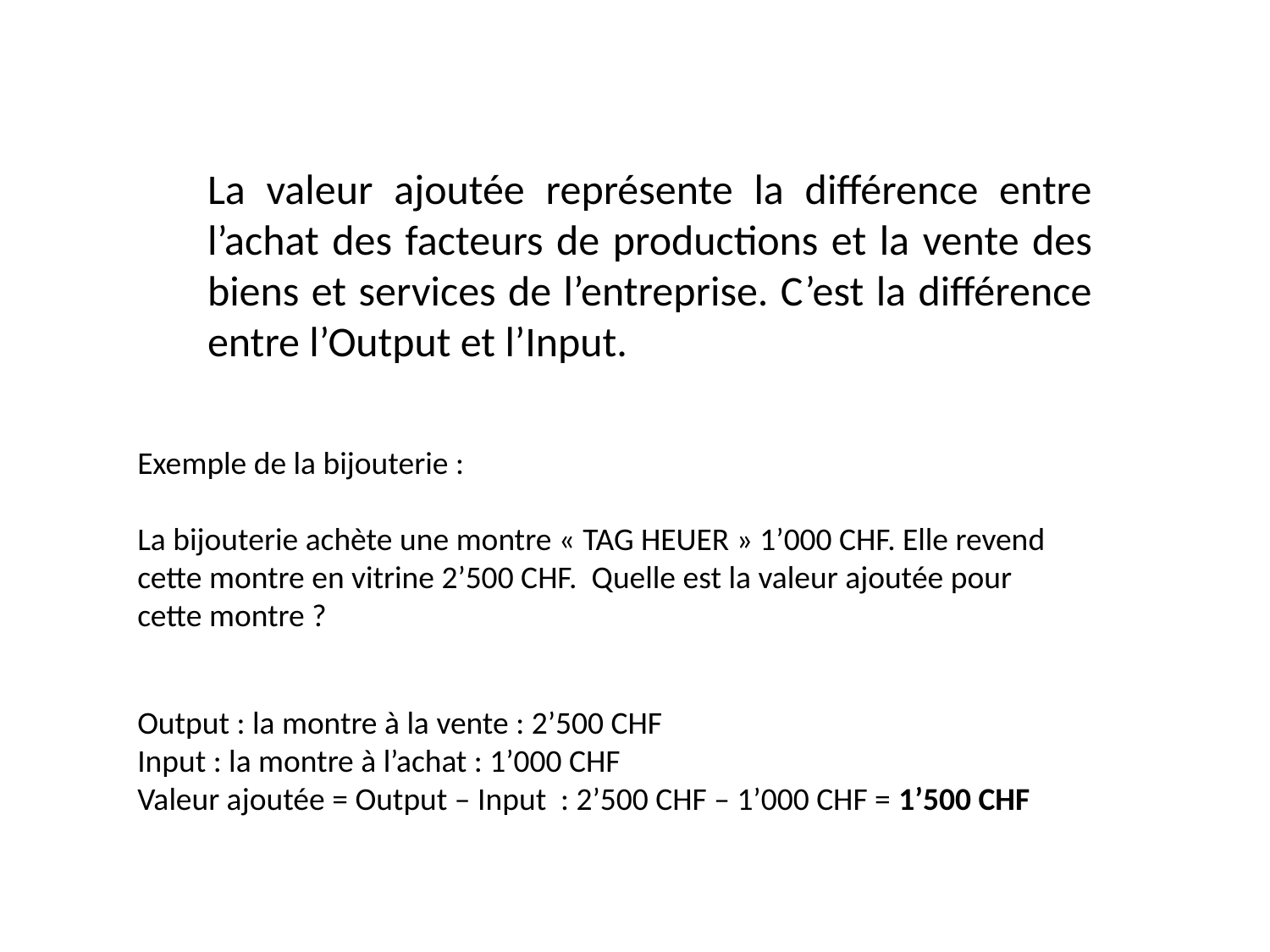

La valeur ajoutée représente la différence entre l’achat des facteurs de productions et la vente des biens et services de l’entreprise. C’est la différence entre l’Output et l’Input.
Exemple de la bijouterie :

La bijouterie achète une montre « TAG HEUER » 1’000 CHF. Elle revend cette montre en vitrine 2’500 CHF.  Quelle est la valeur ajoutée pour cette montre ?
Output : la montre à la vente : 2’500 CHF
Input : la montre à l’achat : 1’000 CHF
Valeur ajoutée = Output – Input  : 2’500 CHF – 1’000 CHF = 1’500 CHF